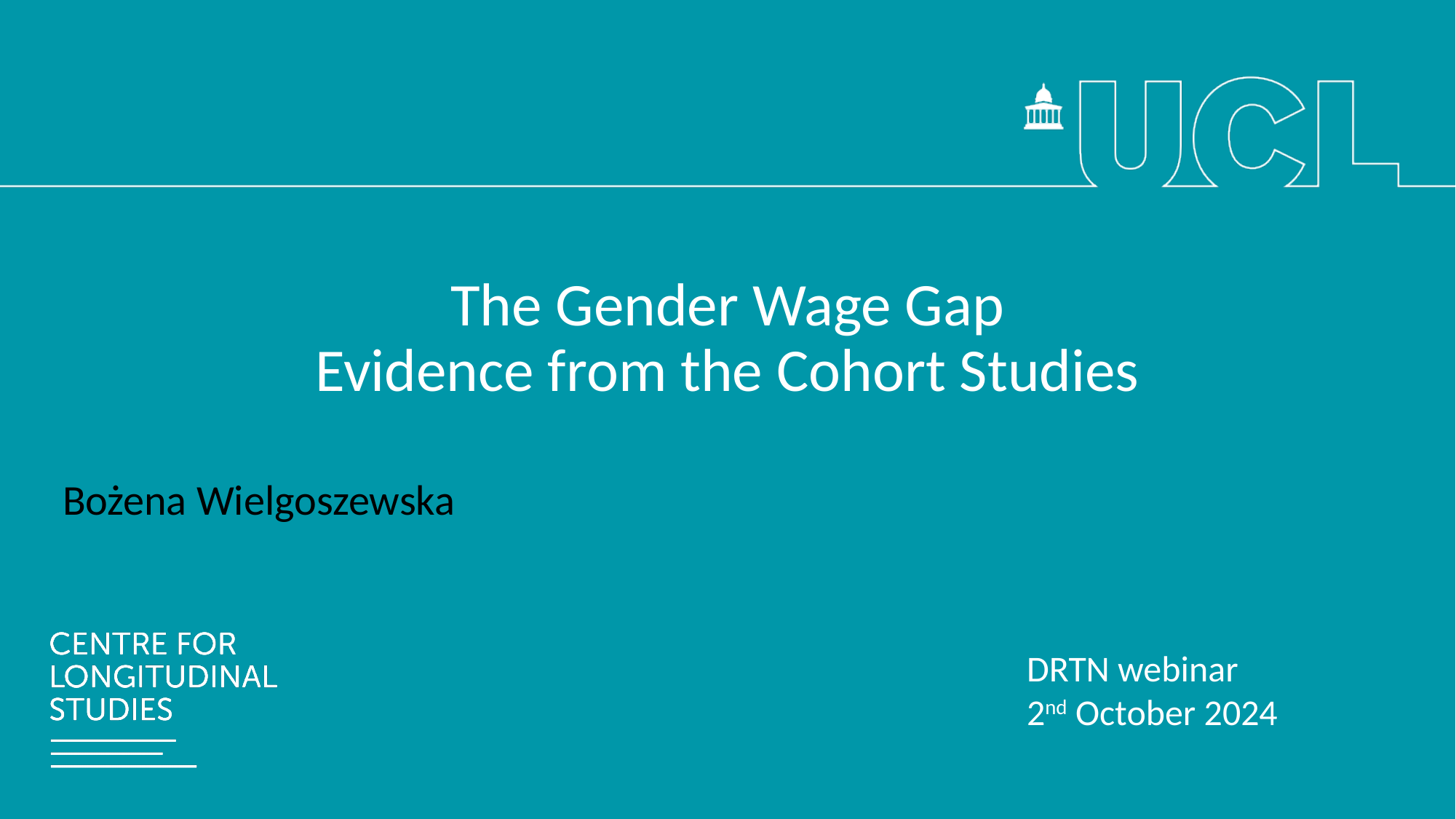

# The Gender Wage Gap Evidence from the Cohort Studies
Bożena Wielgoszewska
DRTN webinar
2nd October 2024